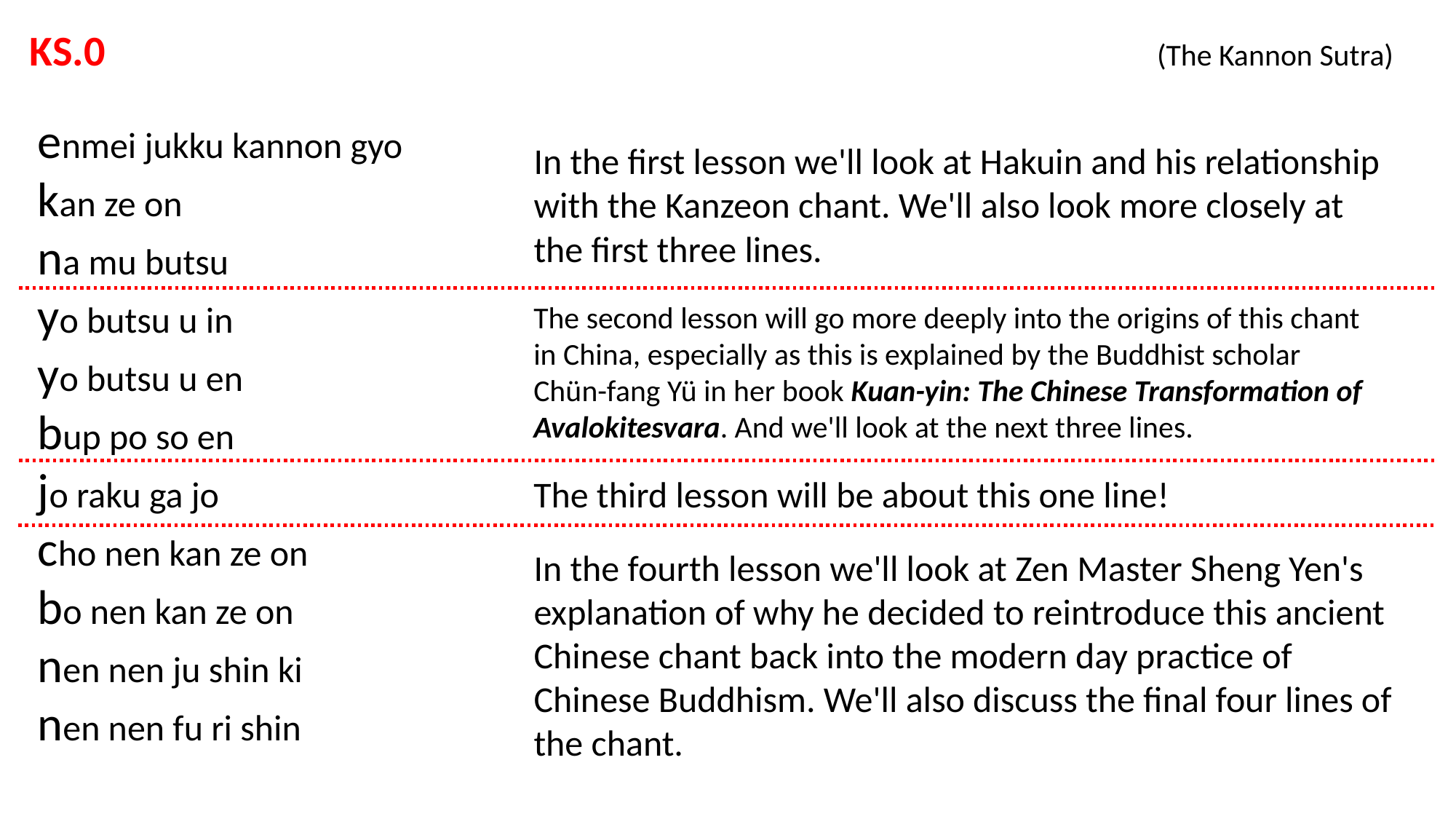

KS.0  			  			                                                 (The Kannon Sutra)
enmei jukku kannon gyo
kan ze on
na mu butsu
yo butsu u in
yo butsu u en
bup po so en
jo raku ga jo
cho nen kan ze on
bo nen kan ze on
nen nen ju shin ki
nen nen fu ri shin
In the first lesson we'll look at Hakuin and his relationship with the Kanzeon chant. We'll also look more closely at the first three lines.
The second lesson will go more deeply into the origins of this chant in China, especially as this is explained by the Buddhist scholar Chün-fang Yü in her book Kuan-yin: The Chinese Transformation of Avalokitesvara. And we'll look at the next three lines.
The third lesson will be about this one line!
In the fourth lesson we'll look at Zen Master Sheng Yen's explanation of why he decided to reintroduce this ancient Chinese chant back into the modern day practice of Chinese Buddhism. We'll also discuss the final four lines of the chant.